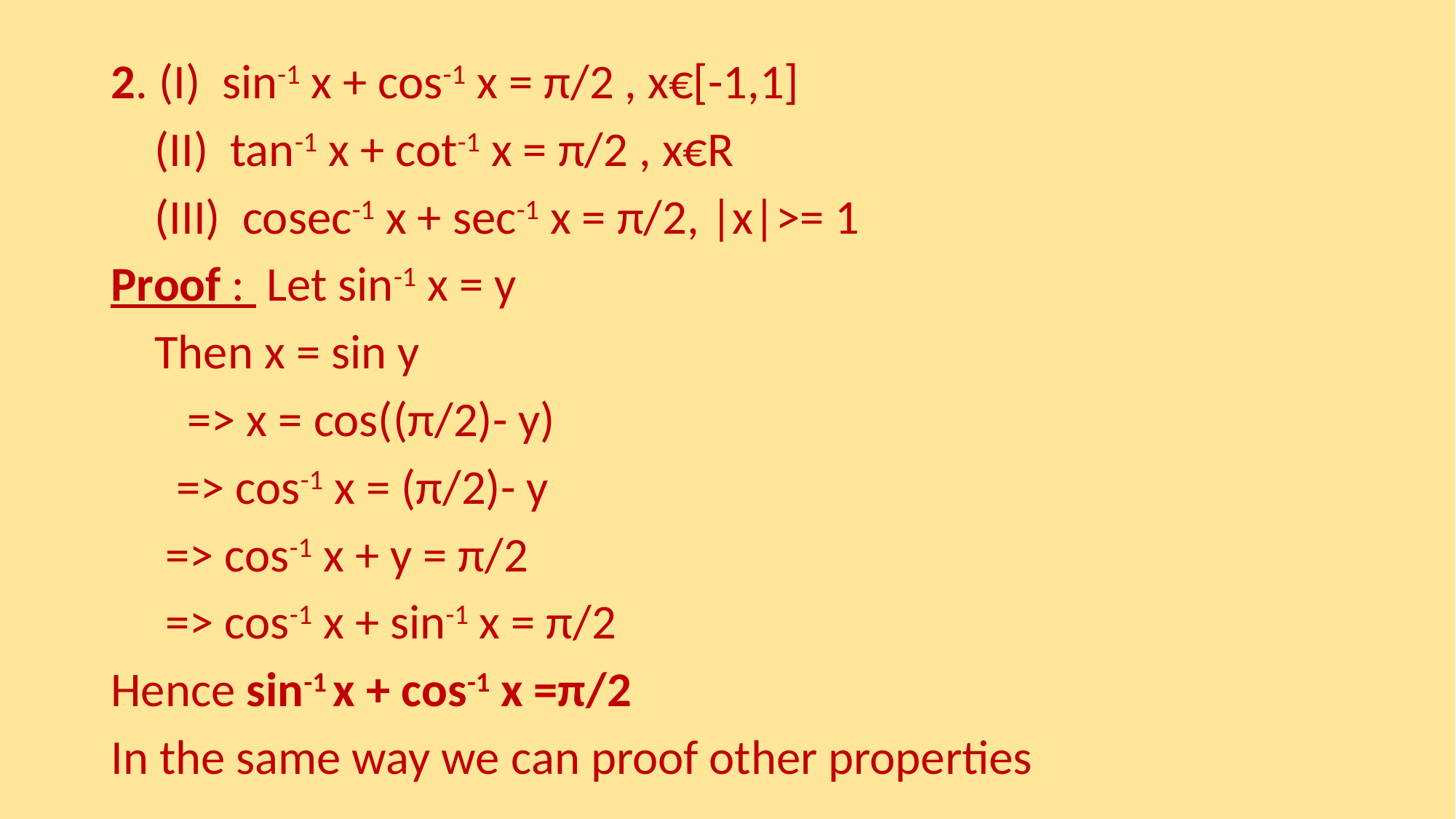

2. (I)  sin-1 x + cos-1 x = π/2 , x€[-1,1]
    (II)  tan-1 x + cot-1 x = π/2 , x€R
    (III)  cosec-1 x + sec-1 x = π/2, |x|>= 1
Proof :  Let sin-1 x = y
    Then x = sin y
       => x = cos((π/2)- y)
      => cos-1 x = (π/2)- y
     => cos-1 x + y = π/2
     => cos-1 x + sin-1 x = π/2
Hence sin-1 x + cos-1 x =π/2
In the same way we can proof other properties